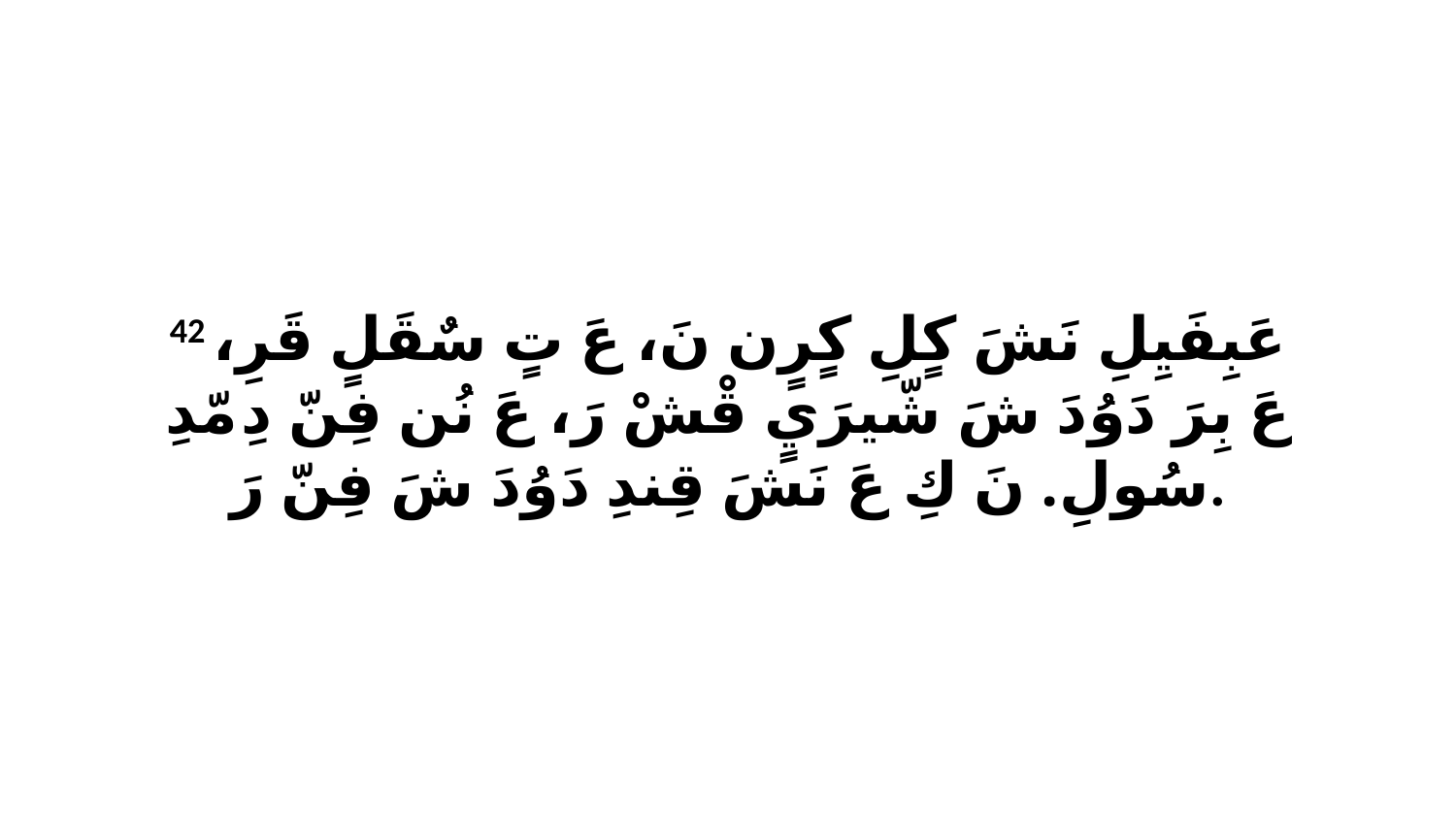

42 عَبِفَيِلِ نَشَ كٍلِ كٍرٍن نَ، عَ تٍ سٌقَلٍ قَرِ، عَ بِرَ دَوُدَ شَ شّيرَيٍ قْشْ رَ، عَ نُن فِنّ دِ مّدِ سُولِ. نَ كِ عَ نَشَ قِندِ دَوُدَ شَ فِنّ رَ.